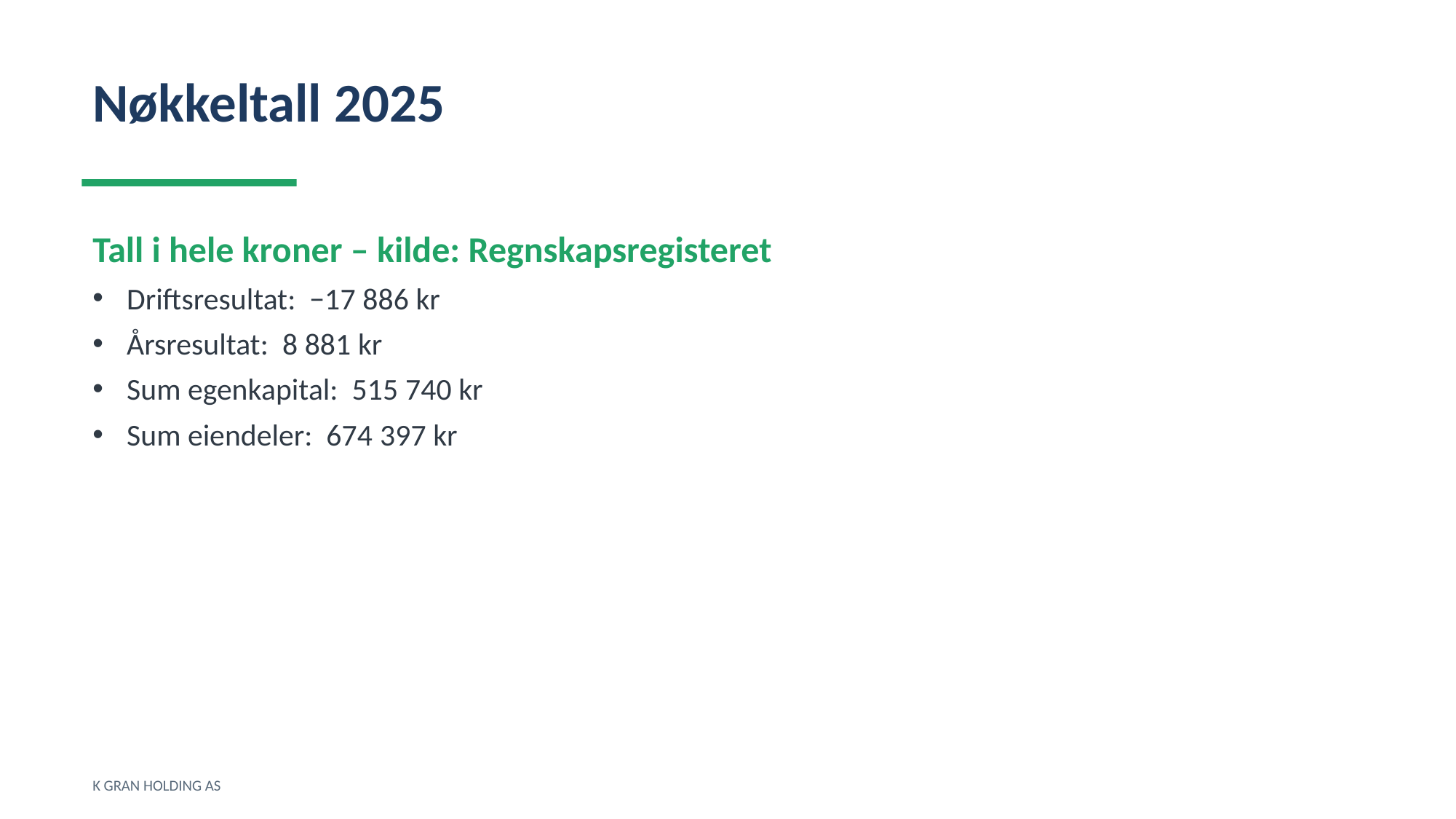

Nøkkeltall 2025

Tall i hele kroner – kilde: Regnskapsregisteret
Driftsresultat:  −17 886 kr
Årsresultat:  8 881 kr
Sum egenkapital:  515 740 kr
Sum eiendeler:  674 397 kr
K GRAN HOLDING AS